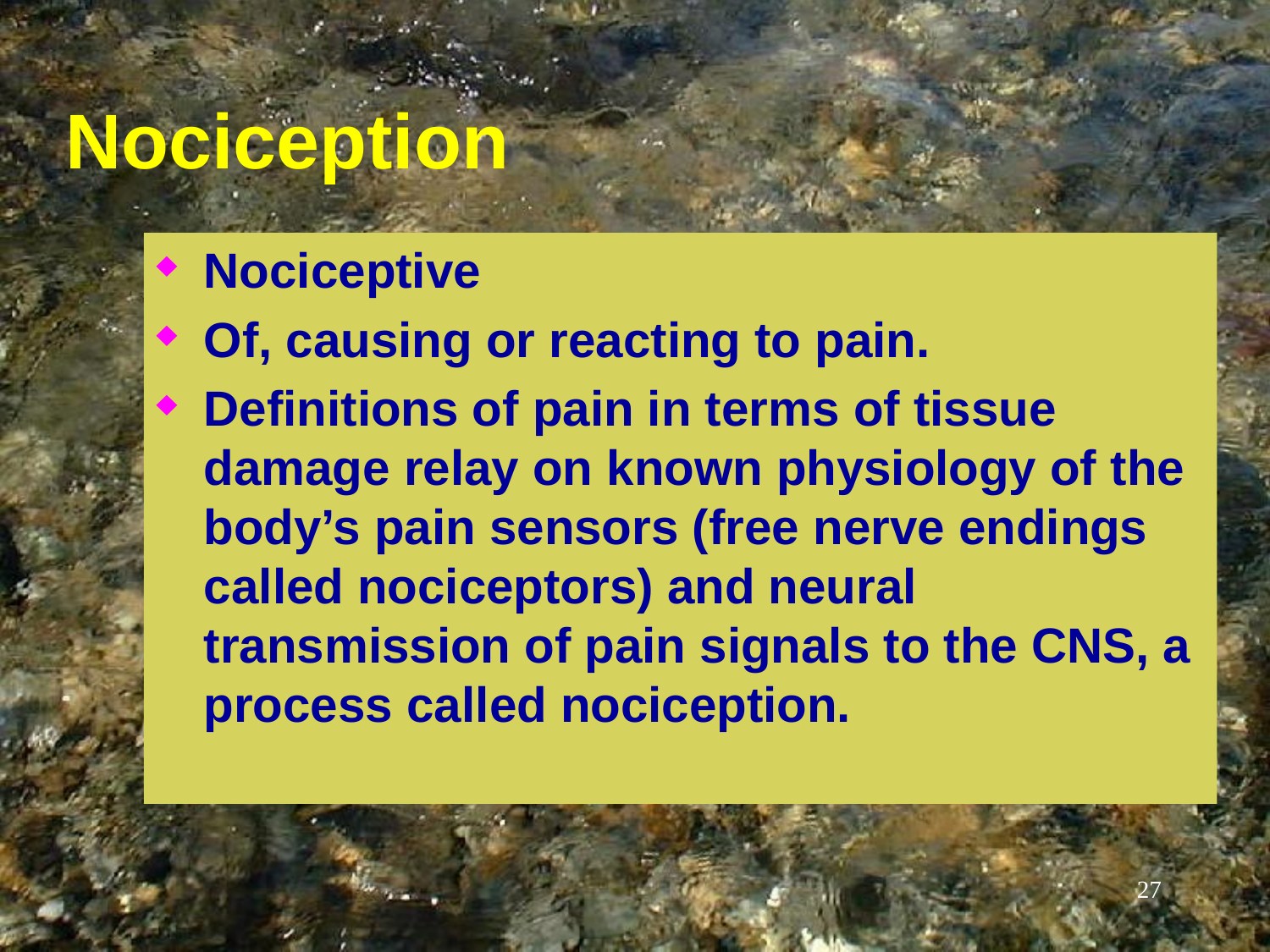

# Nociception
Nociceptive
Of, causing or reacting to pain.
Definitions of pain in terms of tissue damage relay on known physiology of the body’s pain sensors (free nerve endings called nociceptors) and neural transmission of pain signals to the CNS, a process called nociception.
27